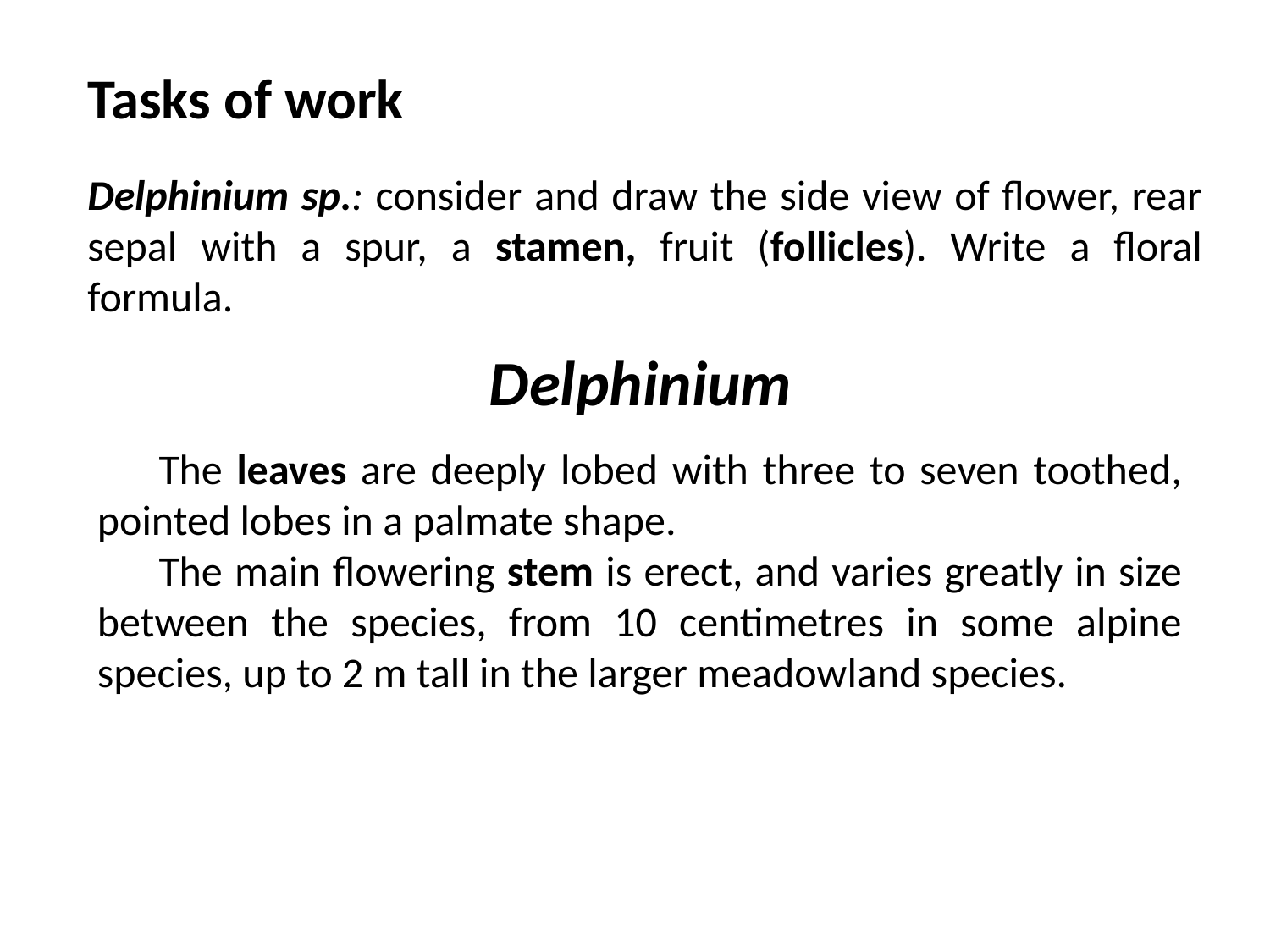

Tasks of work

Delphinium sp.: consider and draw the side view of flower, rear sepal with a spur, a stamen, fruit (follicles). Write a floral formula.
Delphinium
The leaves are deeply lobed with three to seven toothed, pointed lobes in a palmate shape.
The main flowering stem is erect, and varies greatly in size between the species, from 10 centimetres in some alpine species, up to 2 m tall in the larger meadowland species.